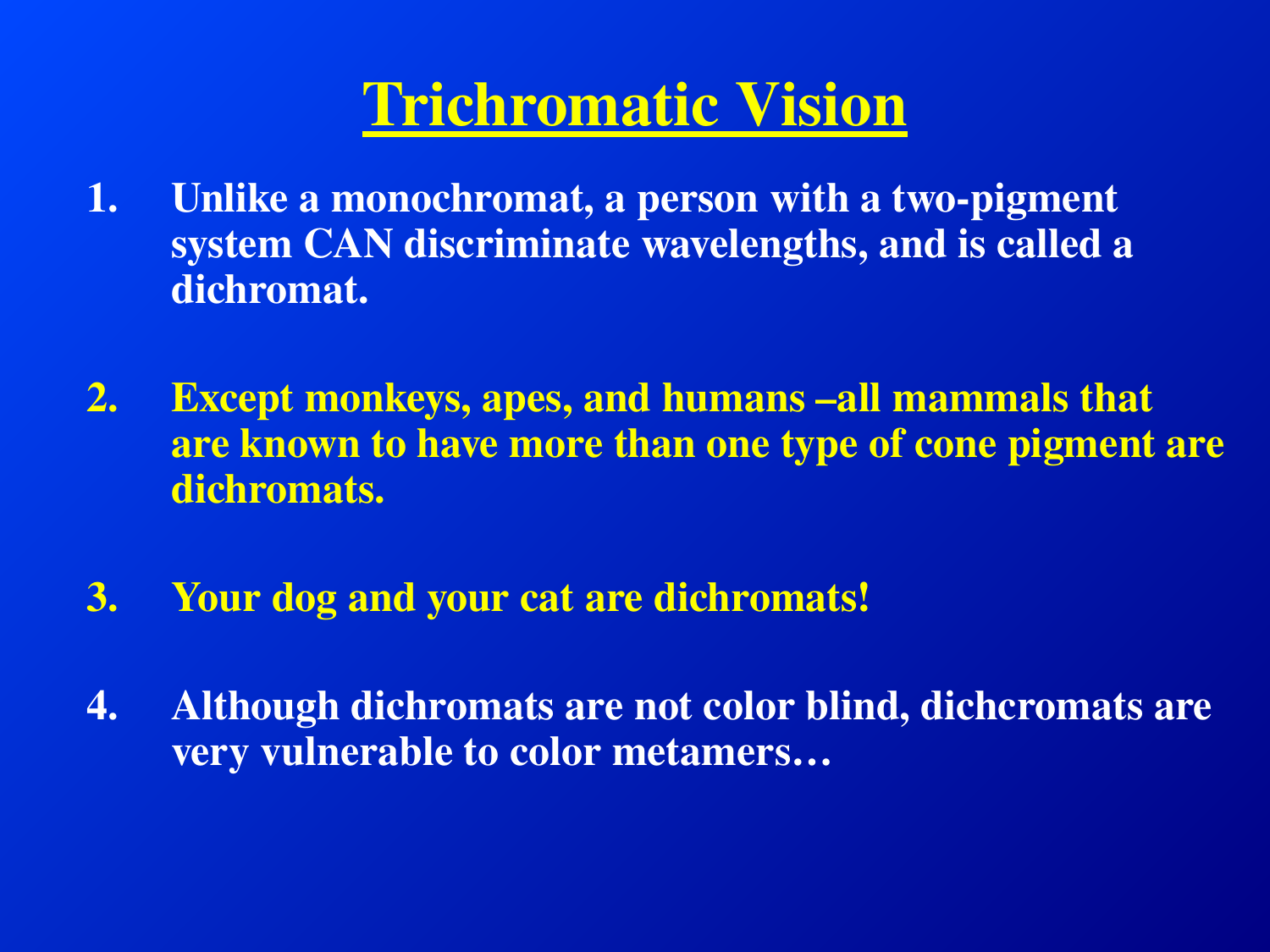

# Trichromatic Vision
Unlike a monochromat, a person with a two-pigment system CAN discriminate wavelengths, and is called a dichromat.

Except monkeys, apes, and humans –all mammals that  are known to have more than one type of cone pigment are dichromats.

Your dog and your cat are dichromats!

Although dichromats are not color blind, dichcromats are very vulnerable to color metamers…